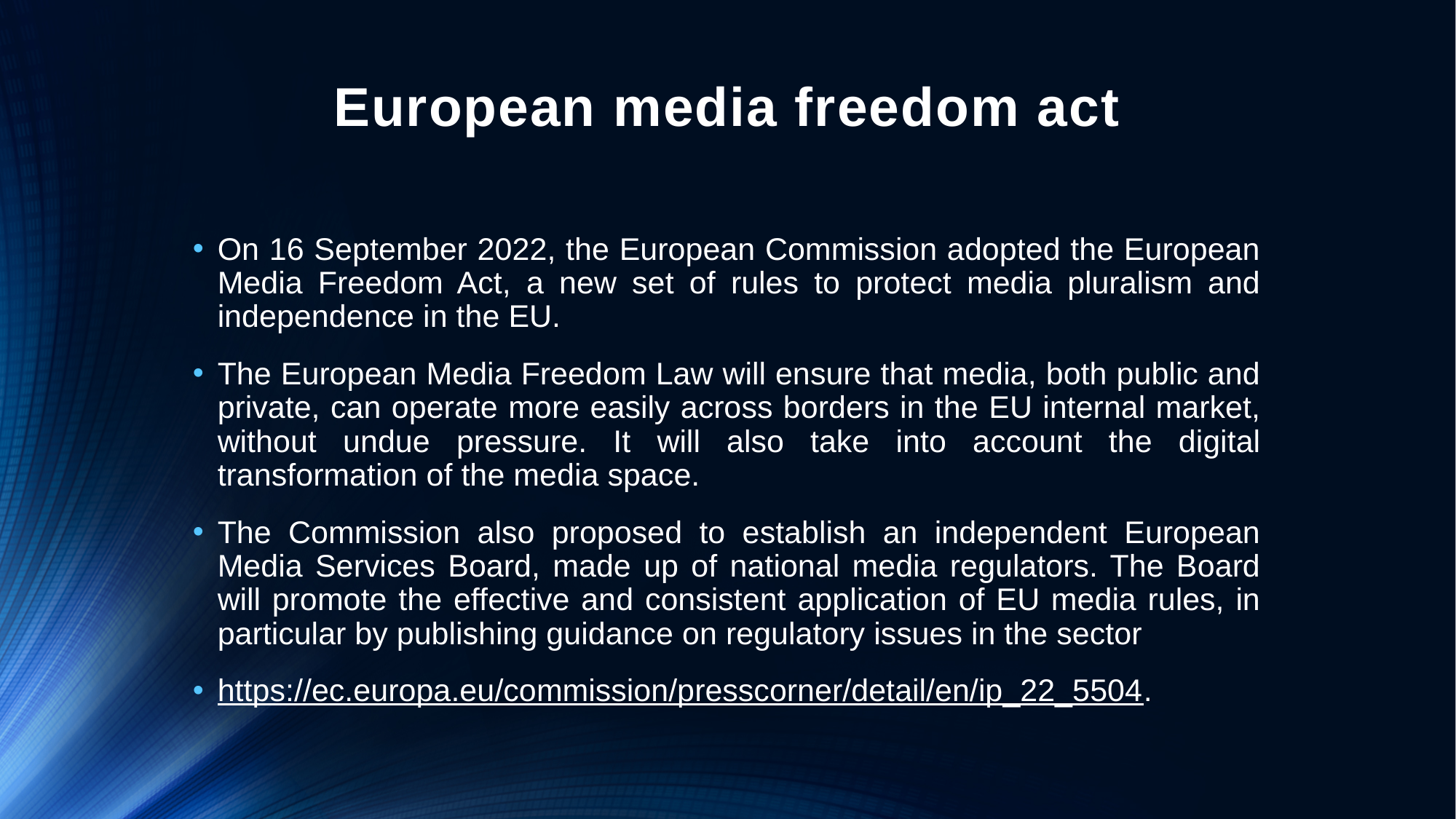

# European media freedom act
On 16 September 2022, the European Commission adopted the European Media Freedom Act, a new set of rules to protect media pluralism and independence in the EU.
The European Media Freedom Law will ensure that media, both public and private, can operate more easily across borders in the EU internal market, without undue pressure. It will also take into account the digital transformation of the media space.
The Commission also proposed to establish an independent European Media Services Board, made up of national media regulators. The Board will promote the effective and consistent application of EU media rules, in particular by publishing guidance on regulatory issues in the sector
https://ec.europa.eu/commission/presscorner/detail/en/ip_22_5504.